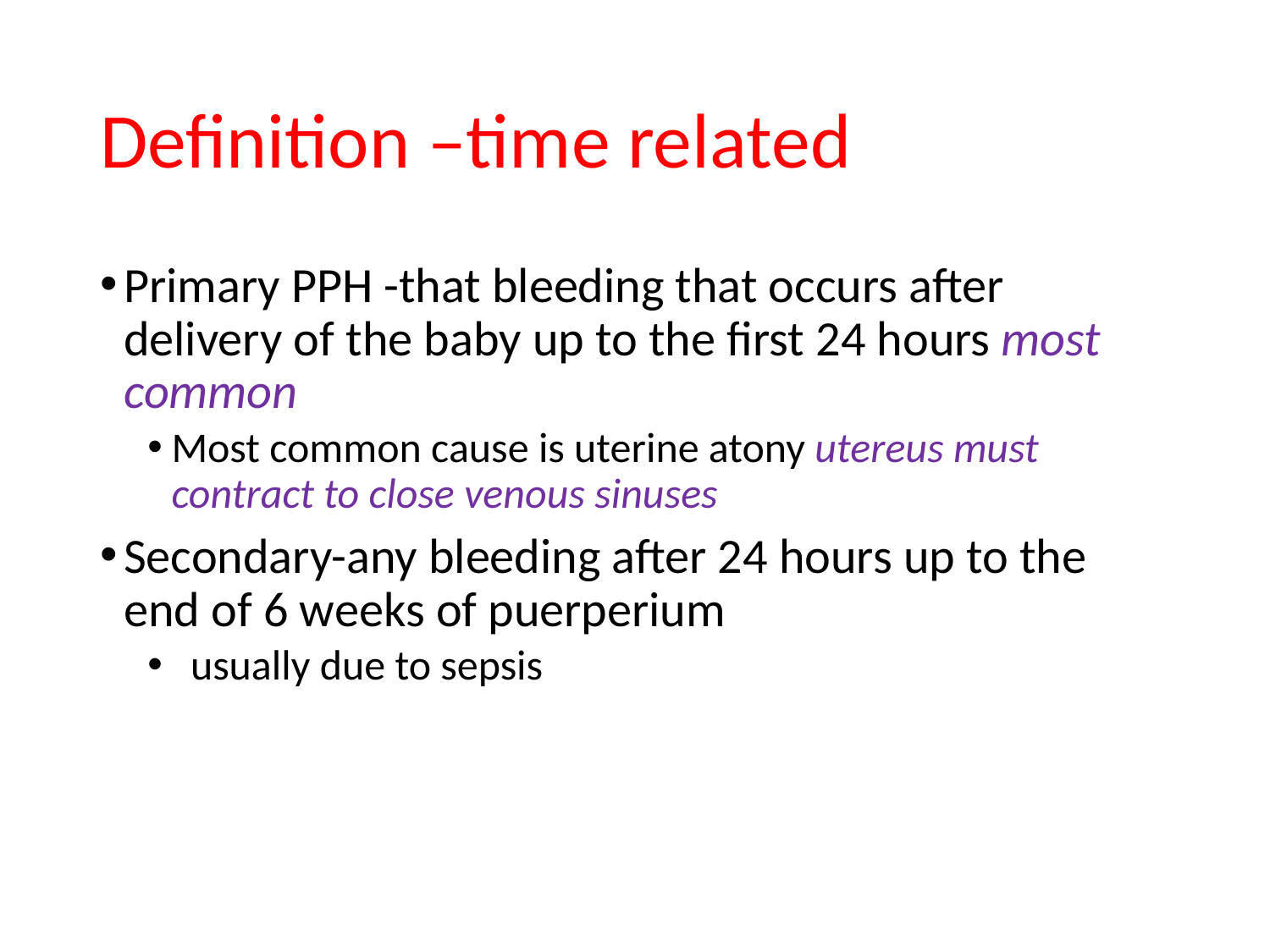

# Definition –time related
Primary PPH -that bleeding that occurs after delivery of the baby up to the first 24 hours most common
Most common cause is uterine atony utereus must contract to close venous sinuses
Secondary-any bleeding after 24 hours up to the end of 6 weeks of puerperium
  usually due to sepsis